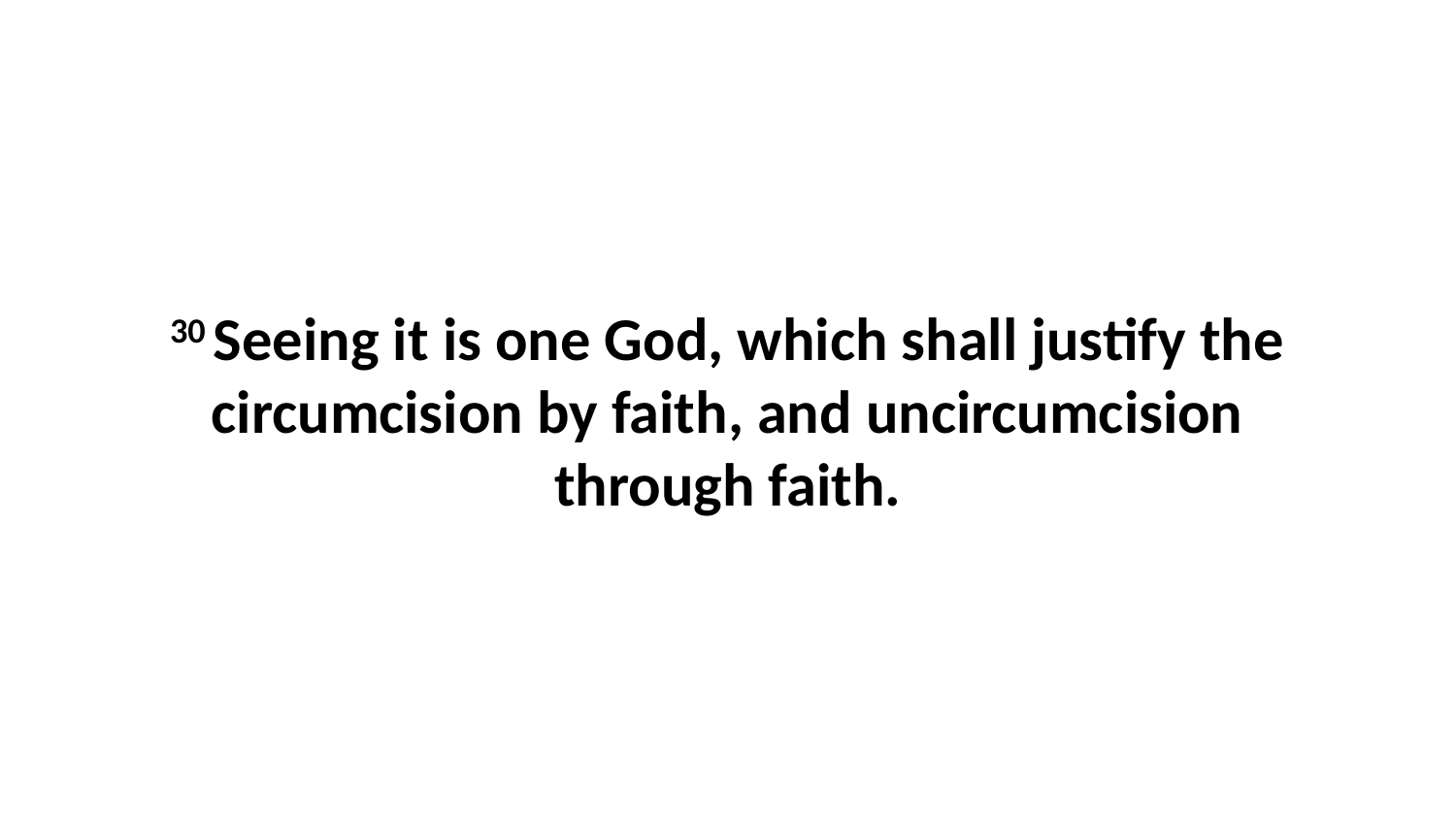

30 Seeing it is one God, which shall justify the circumcision by faith, and uncircumcision through faith.